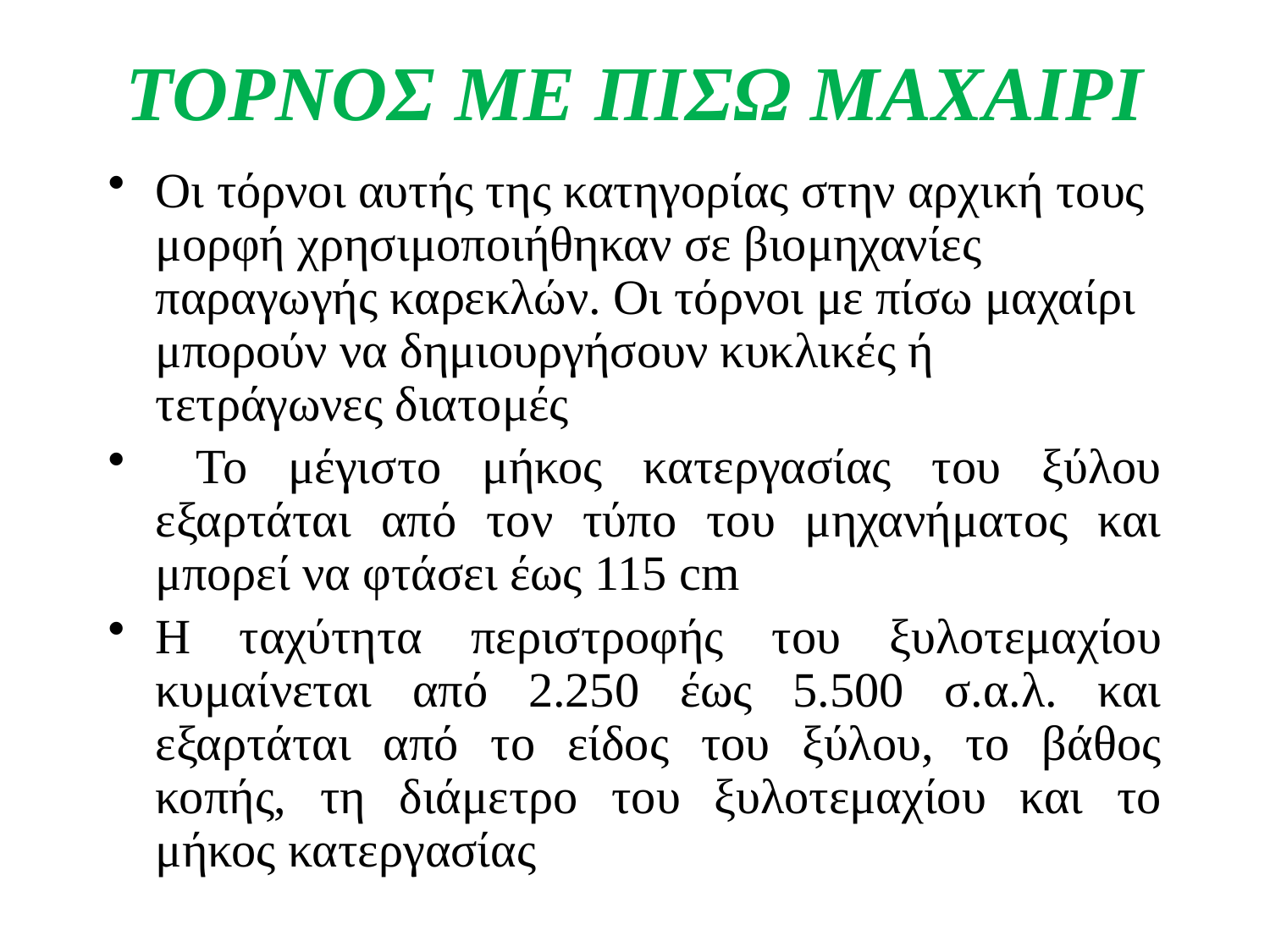

# ΤΟΡΝΟΣ ΜΕ ΠΙΣΩ ΜΑΧΑΙΡΙ
Οι τόρνοι αυτής της κατηγορίας στην αρχική τους μορφή χρησιμοποιήθηκαν σε βιομηχανίες παραγωγής καρεκλών. Οι τόρνοι με πίσω μαχαίρι μπορούν να δημιουργήσουν κυκλικές ή τετράγωνες διατομές
 Το μέγιστο μήκος κατεργασίας του ξύλου εξαρτάται από τον τύπο του μηχανήματος και μπορεί να φτάσει έως 115 cm
Η ταχύτητα περιστροφής του ξυλοτεμαχίου κυμαίνεται από 2.250 έως 5.500 σ.α.λ. και εξαρτάται από το είδος του ξύλου, το βάθος κοπής, τη διάμετρο του ξυλοτεμαχίου και το μήκος κατεργασίας